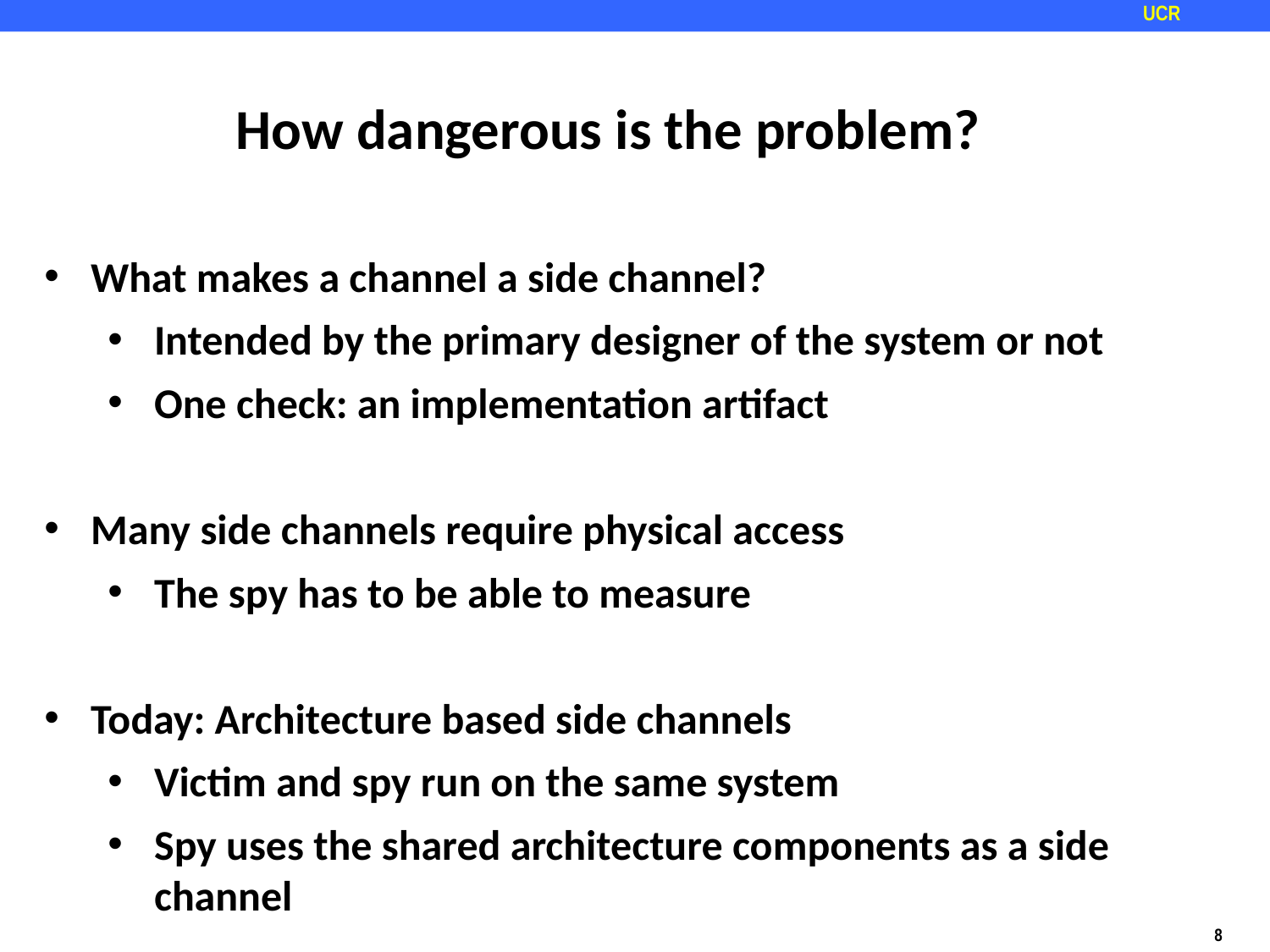

How dangerous is the problem?
What makes a channel a side channel?
Intended by the primary designer of the system or not
One check: an implementation artifact

Many side channels require physical access
The spy has to be able to measure

Today: Architecture based side channels
Victim and spy run on the same system
Spy uses the shared architecture components as a side channel